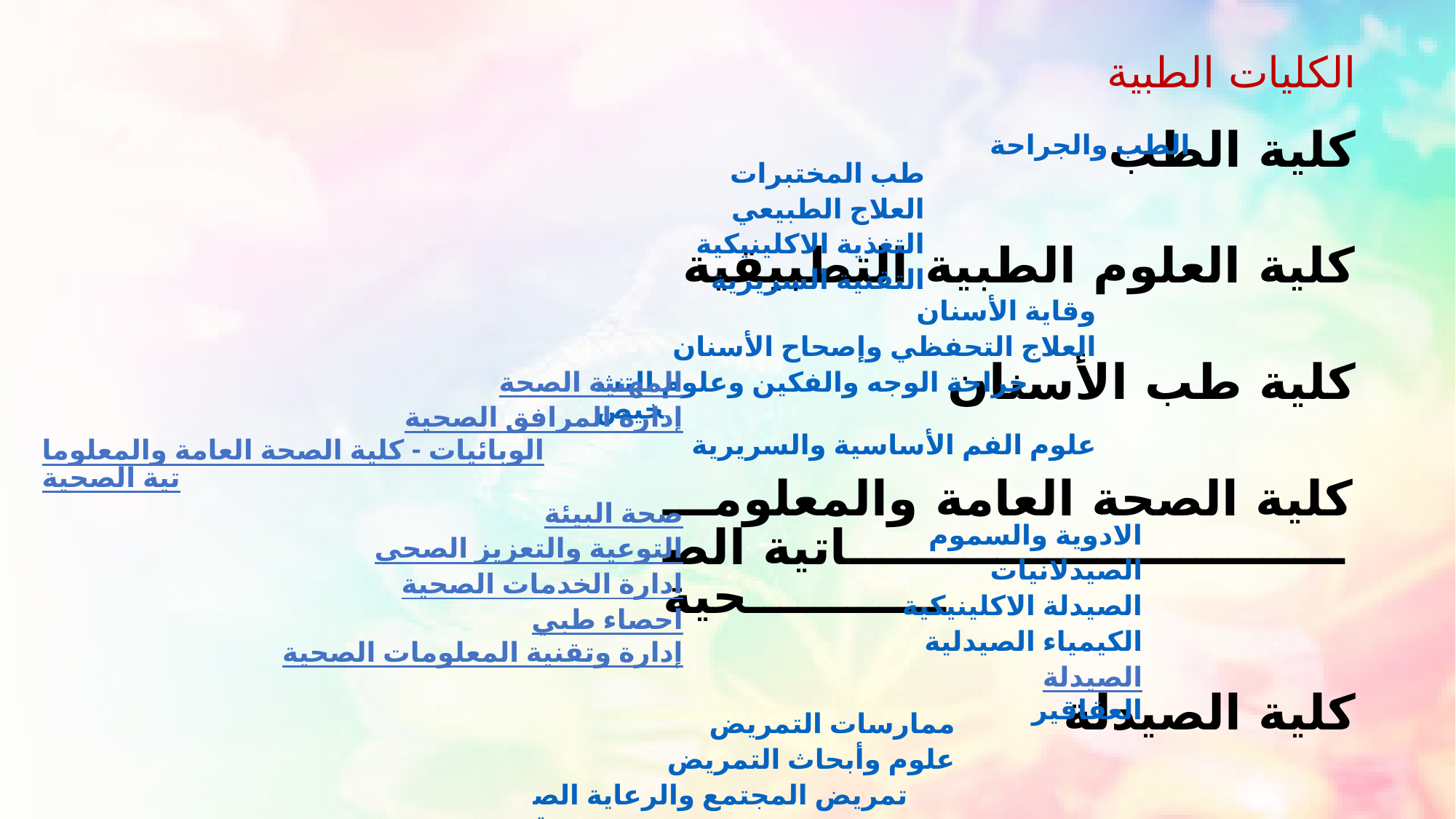

الكليات الطبية

كلية الطب

كلية العلوم الطبية التطبيقية

كلية طب الأسنان

كلية الصحة العامة والمعلومـــــــــــــــــــــــــــــــــاتية الصــــــــــــحية

كلية الصيدلة

كلية التمــــــــــــــــــــــــــــــــــــــــــــــــــــــــــــتـــــــــــــــــــــــــــــــريض
الطب والجراحة
طب المختبرات
العلاج الطبيعي
التغذية الاكلينيكية
التقنية السريرية
وقاية الأسنان
العلاج التحفظي وإصحاح الأسنان
جراحة الوجه والفكين وعلوم التشخيص
علوم الفم الأساسية والسريرية
الصحة المهنية
إدارة المرافق الصحية
الوبائيات - كلية الصحة العامة والمعلوماتية الصحية
صحة البيئة
التوعية والتعزيز الصحي
ادارة الخدمات الصحية
احصاء طبي
إدارة وتقنية المعلومات الصحية
الادوية والسموم
الصيدلانيات
الصيدلة الاكلينيكية
الكيمياء الصيدلية
الصيدلة
العقاقير
ممارسات التمريض
علوم وأبحاث التمريض
تمريض المجتمع والرعاية الصحية